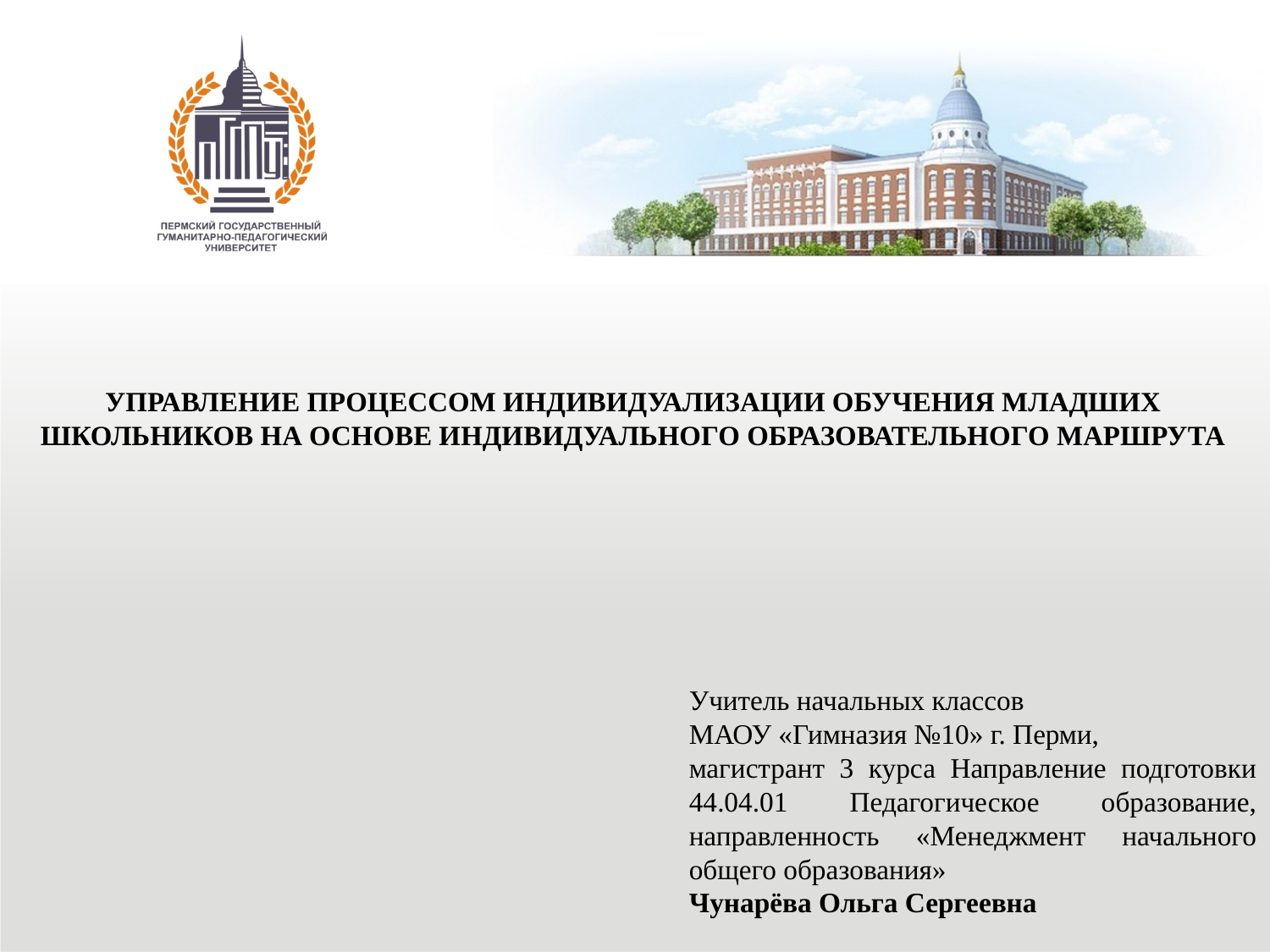

# УПРАВЛЕНИЕ ПРОЦЕССОМ ИНДИВИДУАЛИЗАЦИИ ОБУЧЕНИЯ МЛАДШИХ ШКОЛЬНИКОВ НА ОСНОВЕ ИНДИВИДУАЛЬНОГО ОБРАЗОВАТЕЛЬНОГО МАРШРУТА
Учитель начальных классов
МАОУ «Гимназия №10» г. Перми,
магистрант 3 курса Направление подготовки 44.04.01 Педагогическое образование, направленность «Менеджмент начального общего образования»
Чунарёва Ольга Сергеевна